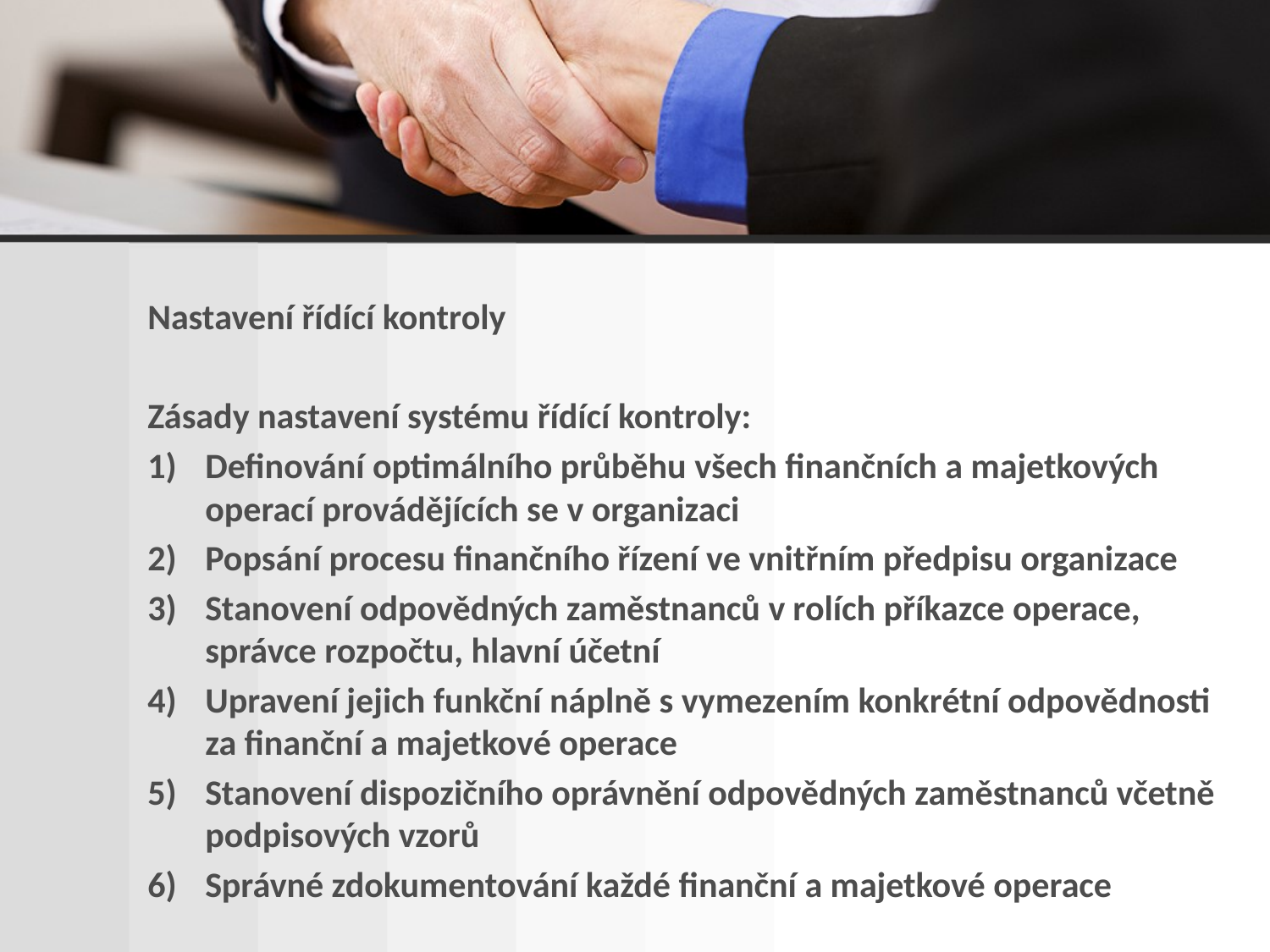

Nastavení řídící kontroly

Zásady nastavení systému řídící kontroly:
Definování optimálního průběhu všech finančních a majetkových operací provádějících se v organizaci
Popsání procesu finančního řízení ve vnitřním předpisu organizace
Stanovení odpovědných zaměstnanců v rolích příkazce operace, správce rozpočtu, hlavní účetní
Upravení jejich funkční náplně s vymezením konkrétní odpovědnosti
za finanční a majetkové operace
Stanovení dispozičního oprávnění odpovědných zaměstnanců včetně podpisových vzorů
Správné zdokumentování každé finanční a majetkové operace